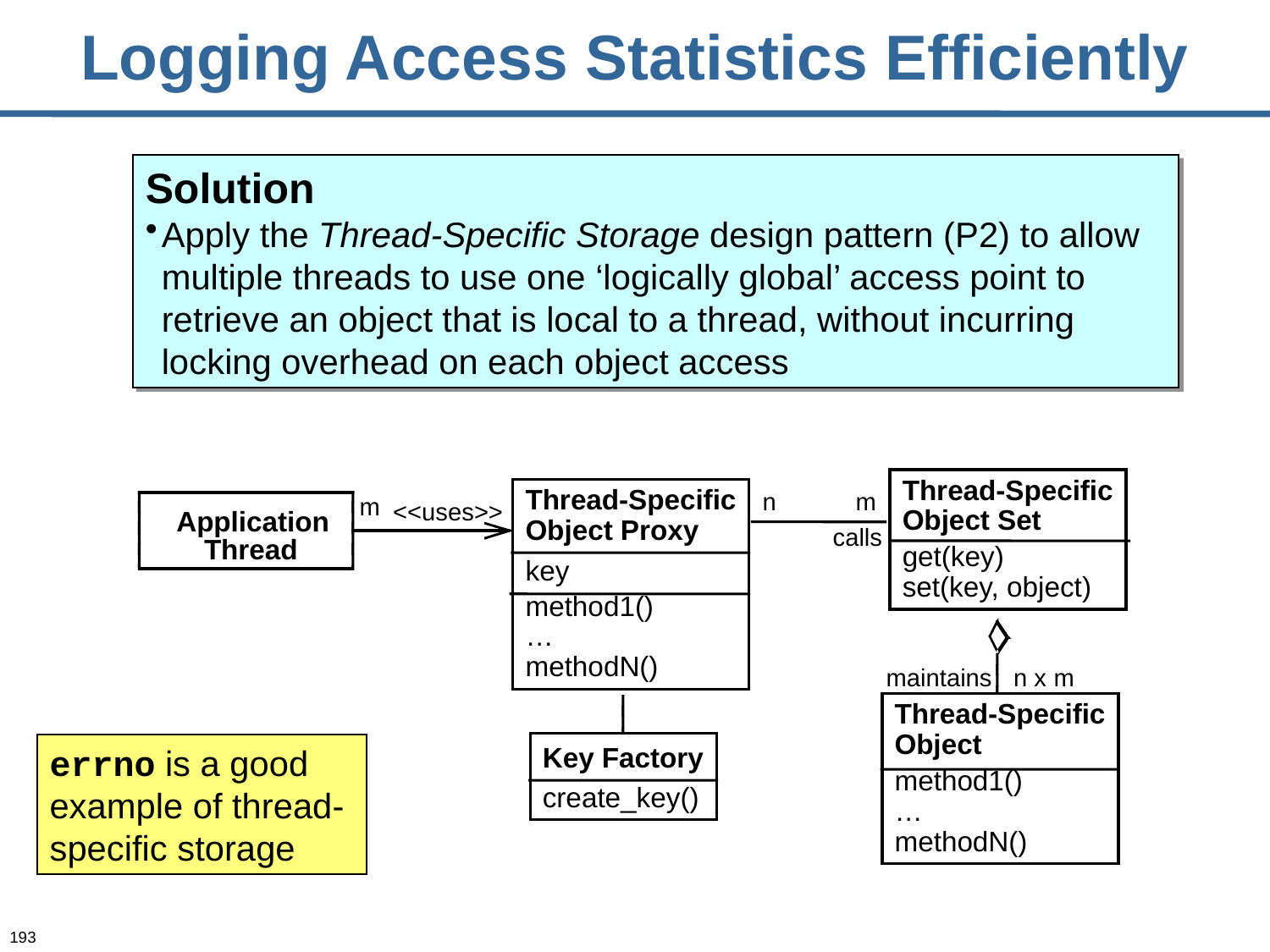

# Logging Access Statistics Efficiently
Solution
Apply the Thread-Specific Storage design pattern (P2) to allow multiple threads to use one ‘logically global’ access point to retrieve an object that is local to a thread, without incurring locking overhead on each object access

Thread-Specific
Object Set
get(key)
set(key, object)

Thread-Specific
Object Proxy
key
method1()
…
methodN()
n
m

m
<<uses>>
Application

calls

Thread

maintains
n x m
Thread-Specific
Object
method1()
…
methodN()

Key Factory
create_key()

errno is a good example of thread-specific storage
193